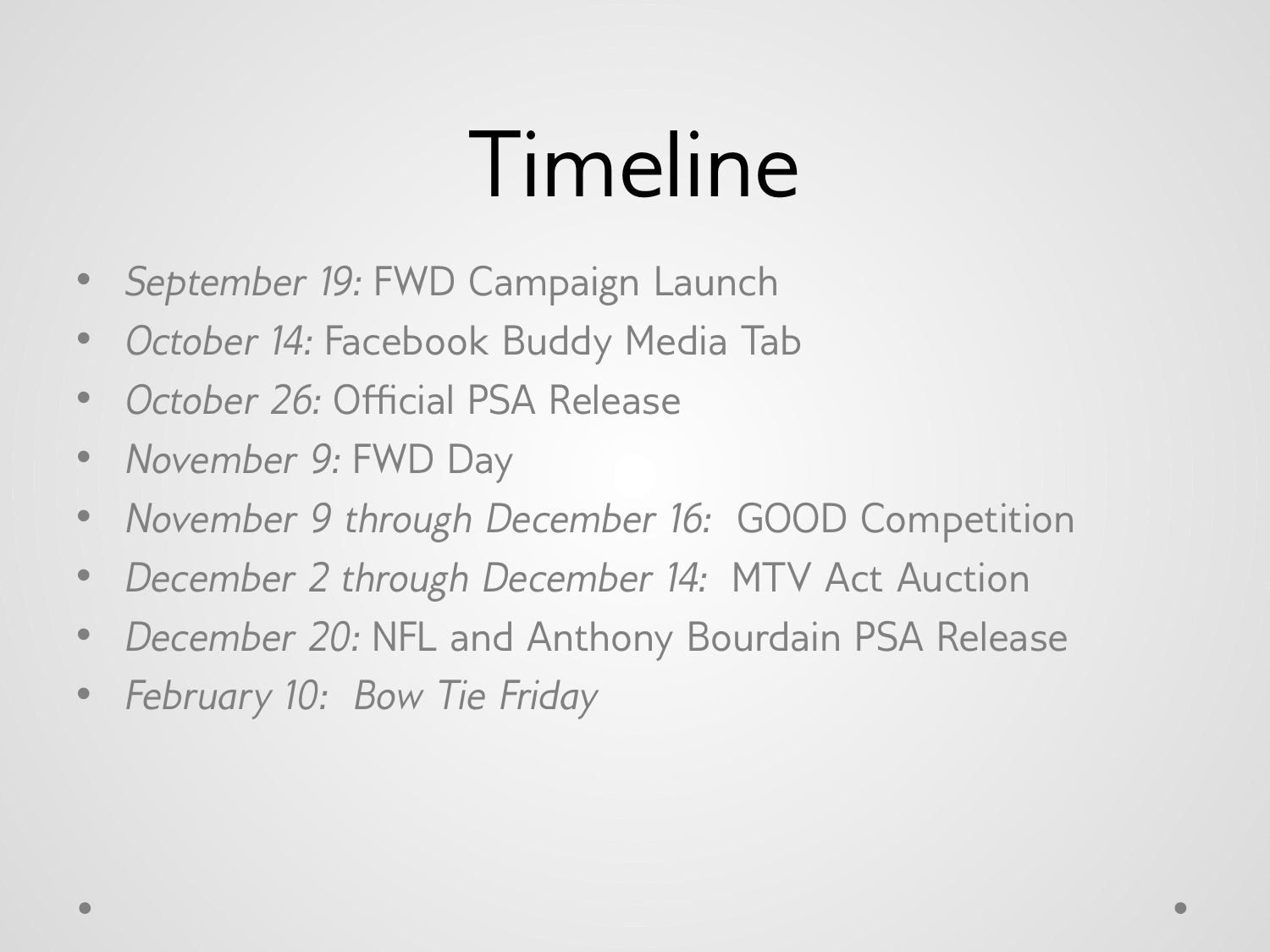

# Timeline
September 19: FWD Campaign Launch
October 14: Facebook Buddy Media Tab
October 26: Official PSA Release
November 9: FWD Day
November 9 through December 16:  GOOD Competition
December 2 through December 14:  MTV Act Auction
December 20: NFL and Anthony Bourdain PSA Release
February 10:  Bow Tie Friday